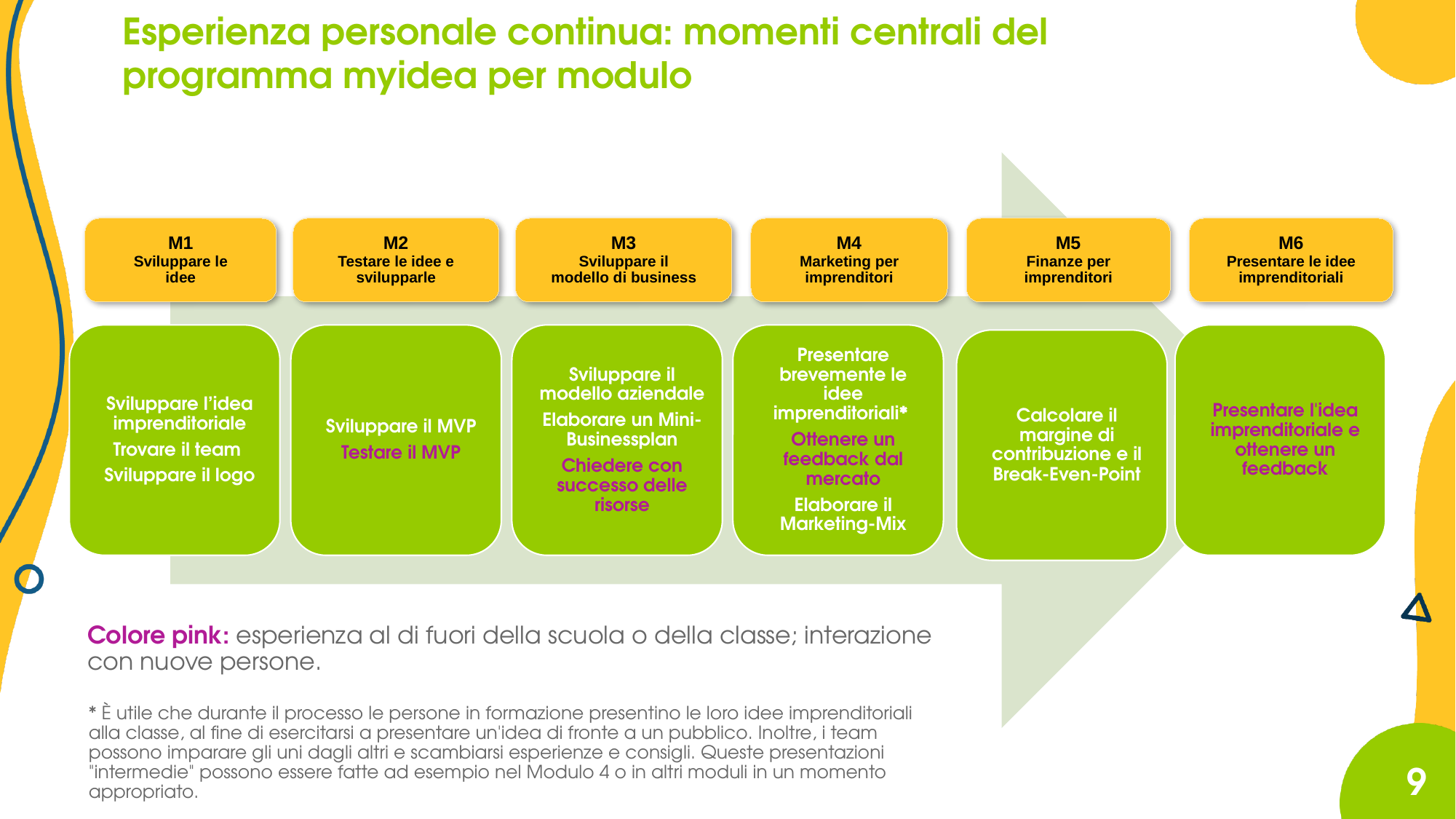

Esperienza personale continua: momenti centrali del programma myidea per modulo
Sviluppare l’idea imprenditoriale
Trovare il team
Sviluppare il logo
Sviluppare il MVP
Testare il MVP
Sviluppare il modello aziendale
Elaborare un Mini-Businessplan
Chiedere con successo delle risorse
Presentare brevemente le idee imprenditoriali*
Ottenere un feedback dal mercato
Elaborare il Marketing-Mix
Calcolare il margine di contribuzione e il Break-Even-Point
Presentare l'idea imprenditoriale e ottenere un feedback
M1
Sviluppare le idee
M2
Testare le idee e svilupparle
M3
Sviluppare il modello di business
M4
Marketing per imprenditori
M5
Finanze per imprenditori
M6
Presentare le idee imprenditoriali
Colore pink: esperienza al di fuori della scuola o della classe; interazione con nuove persone.
* È utile che durante il processo le persone in formazione presentino le loro idee imprenditoriali alla classe, al fine di esercitarsi a presentare un'idea di fronte a un pubblico. Inoltre, i team possono imparare gli uni dagli altri e scambiarsi esperienze e consigli. Queste presentazioni "intermedie" possono essere fatte ad esempio nel Modulo 4 o in altri moduli in un momento appropriato.
9